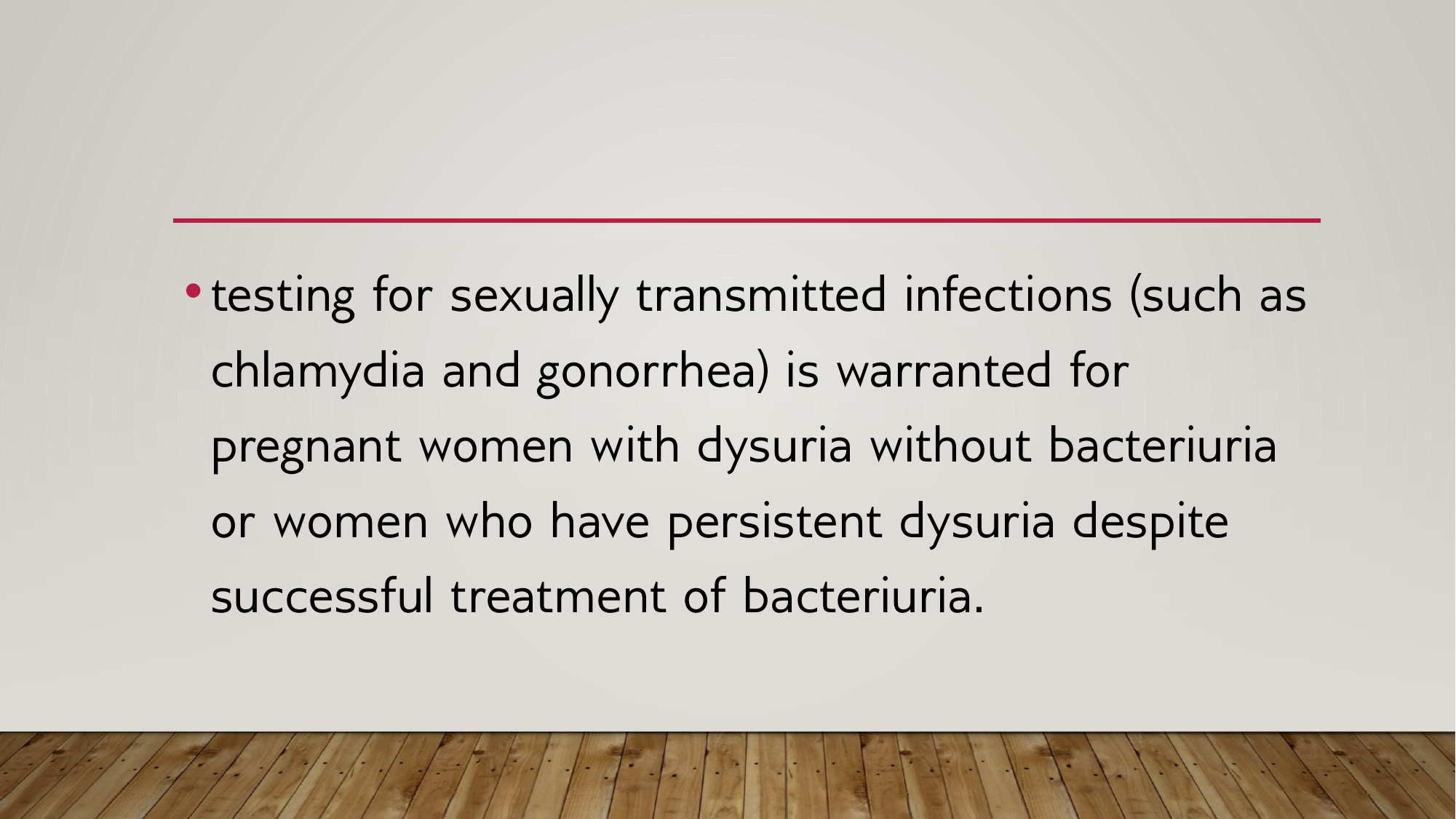

testing for sexually transmitted infections (such as chlamydia and gonorrhea) is warranted for pregnant women with dysuria without bacteriuria or women who have persistent dysuria despite successful treatment of bacteriuria.